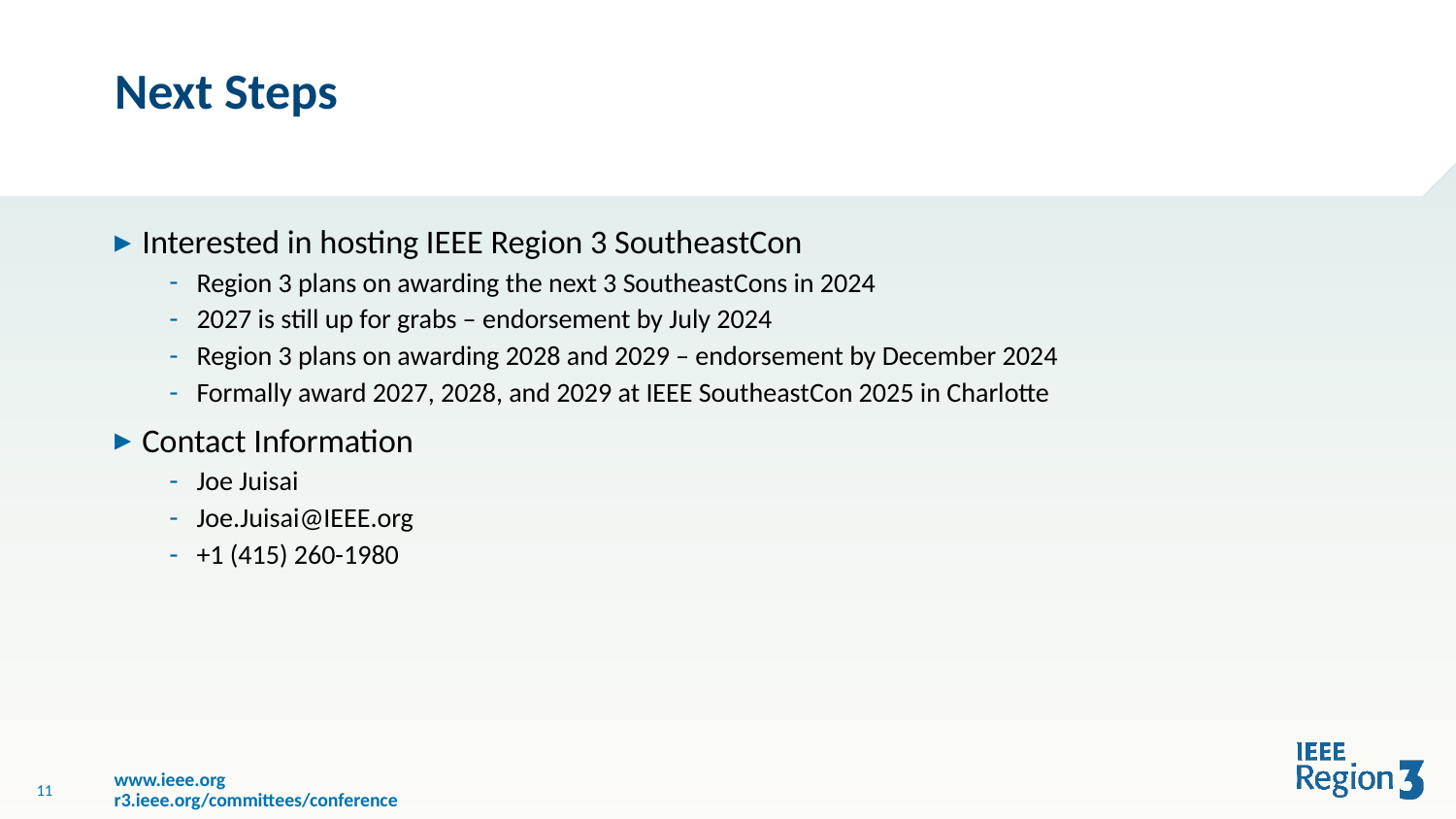

# Next Steps

Interested in hosting IEEE Region 3 SoutheastCon
Region 3 plans on awarding the next 3 SoutheastCons in 2024
2027 is still up for grabs – endorsement by July 2024
Region 3 plans on awarding 2028 and 2029 – endorsement by December 2024
Formally award 2027, 2028, and 2029 at IEEE SoutheastCon 2025 in Charlotte
Contact Information
Joe Juisai
Joe.Juisai@IEEE.org
+1 (415) 260-1980